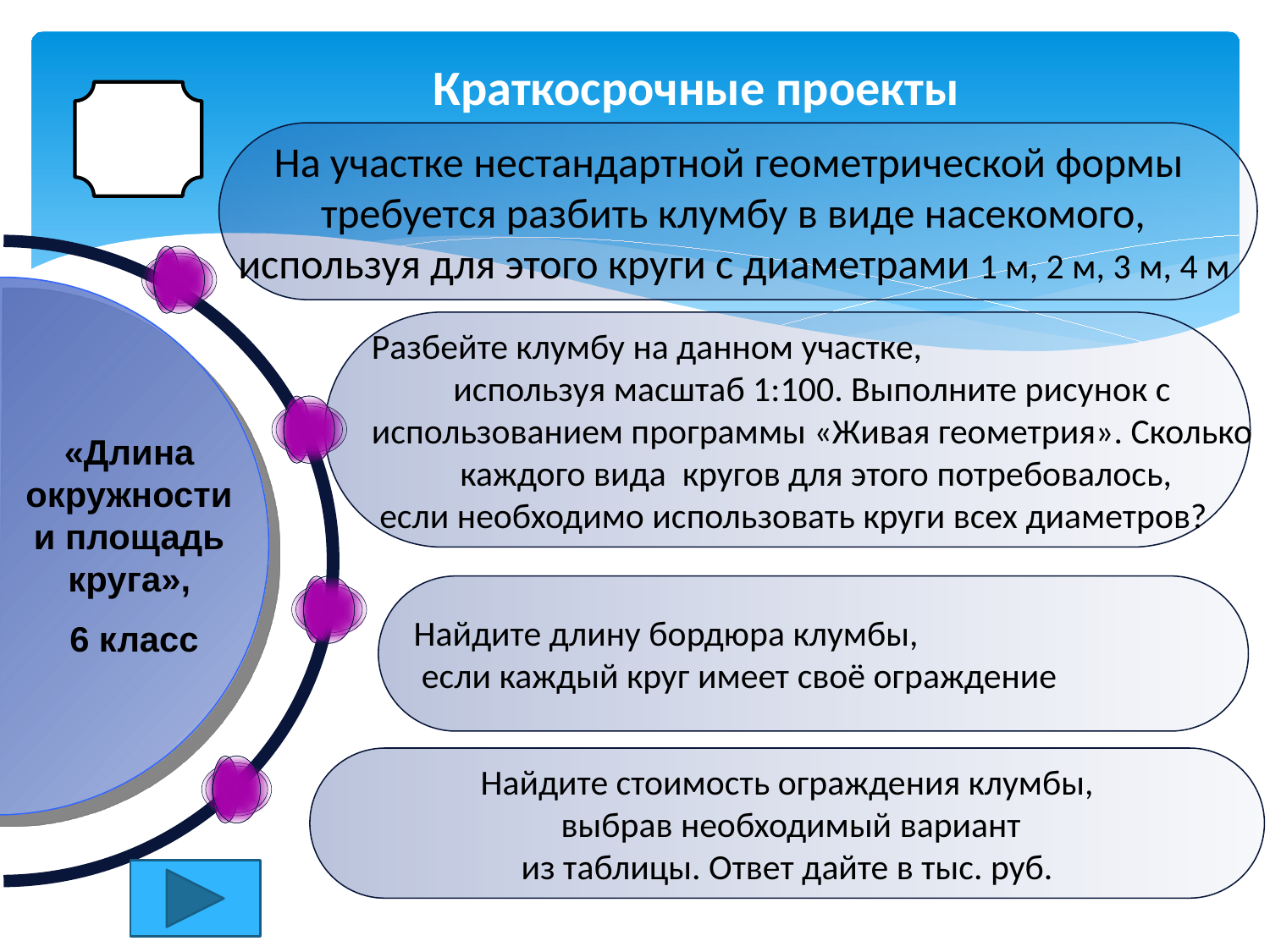

Краткосрочные проекты

На участке нестандартной геометрической формы
требуется разбить клумбу в виде насекомого,
используя для этого круги с диаметрами 1 м, 2 м, 3 м, 4 м

Разбейте клумбу на данном участке,
 используя масштаб 1:100. Выполните рисунок с
использованием программы «Живая геометрия». Сколько
 каждого вида  кругов для этого потребовалось,
 если необходимо использовать круги всех диаметров?
«Длина окружности и площадь круга»,
 6 класс
Найдите длину бордюра клумбы,
 если каждый круг имеет своё ограждение
Найдите стоимость ограждения клумбы,
 выбрав необходимый вариант
 из таблицы. Ответ дайте в тыс. руб.